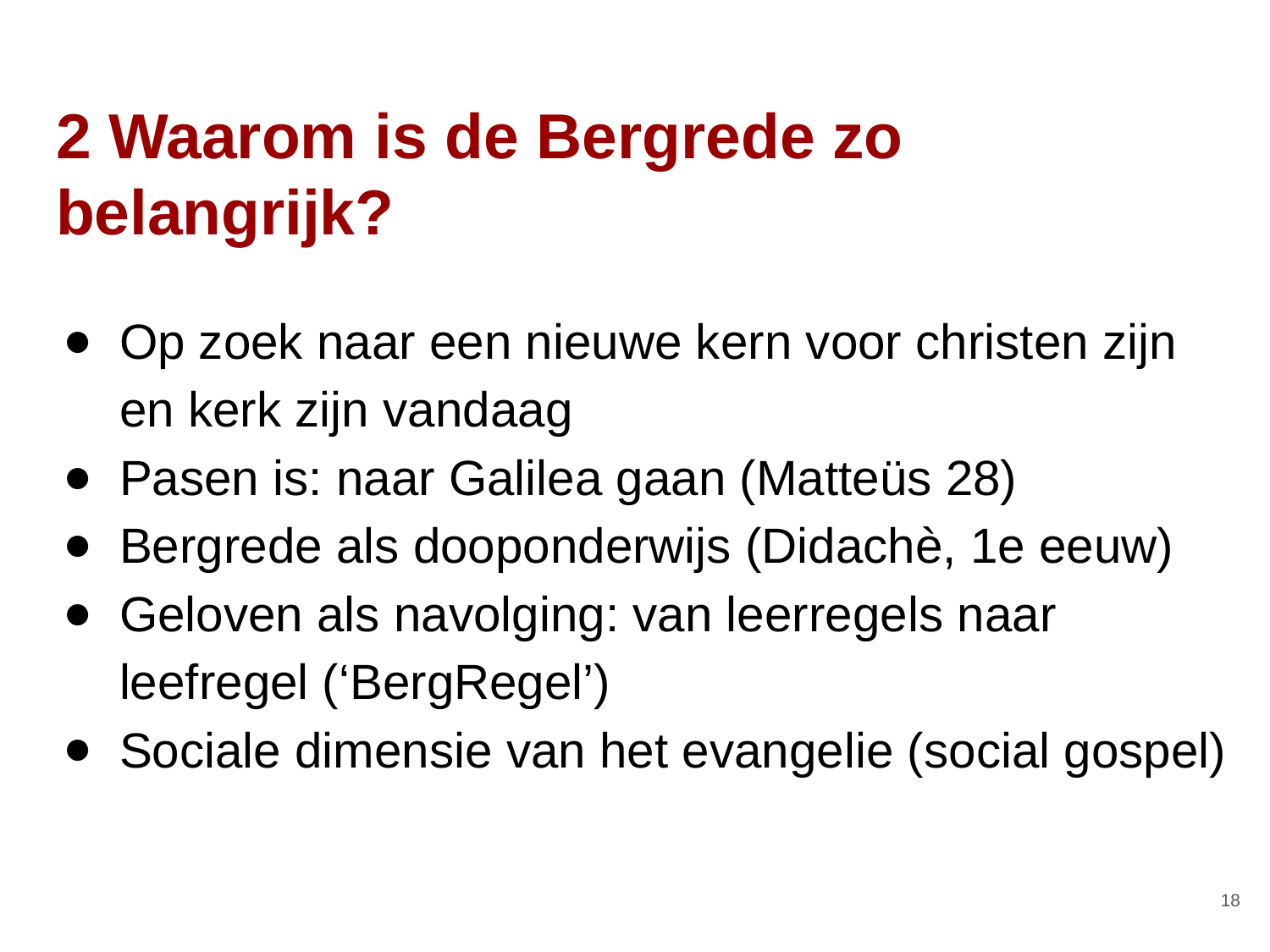

# 2 Waarom is de Bergrede zo belangrijk?
Op zoek naar een nieuwe kern voor christen zijn en kerk zijn vandaag
Pasen is: naar Galilea gaan (Matteüs 28)
Bergrede als dooponderwijs (Didachè, 1e eeuw)
Geloven als navolging: van leerregels naar leefregel (‘BergRegel’)
Sociale dimensie van het evangelie (social gospel)

18